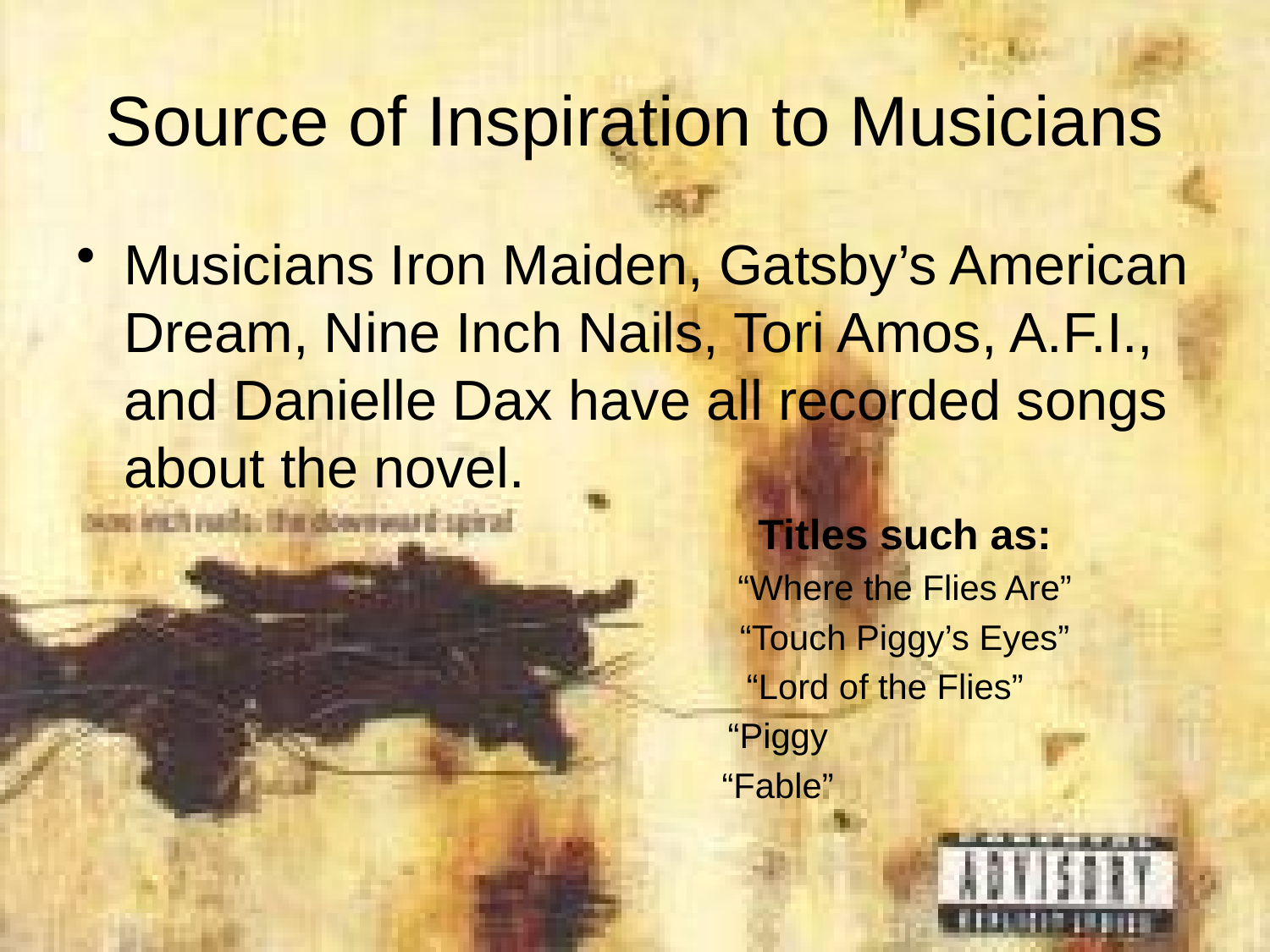

# Source of Inspiration to Musicians
Musicians Iron Maiden, Gatsby’s American Dream, Nine Inch Nails, Tori Amos, A.F.I., and Danielle Dax have all recorded songs about the novel.
			Titles such as:
			“Where the Flies Are”
			“Touch Piggy’s Eyes”
		         “Lord of the Flies”
	“Piggy
	“Fable”